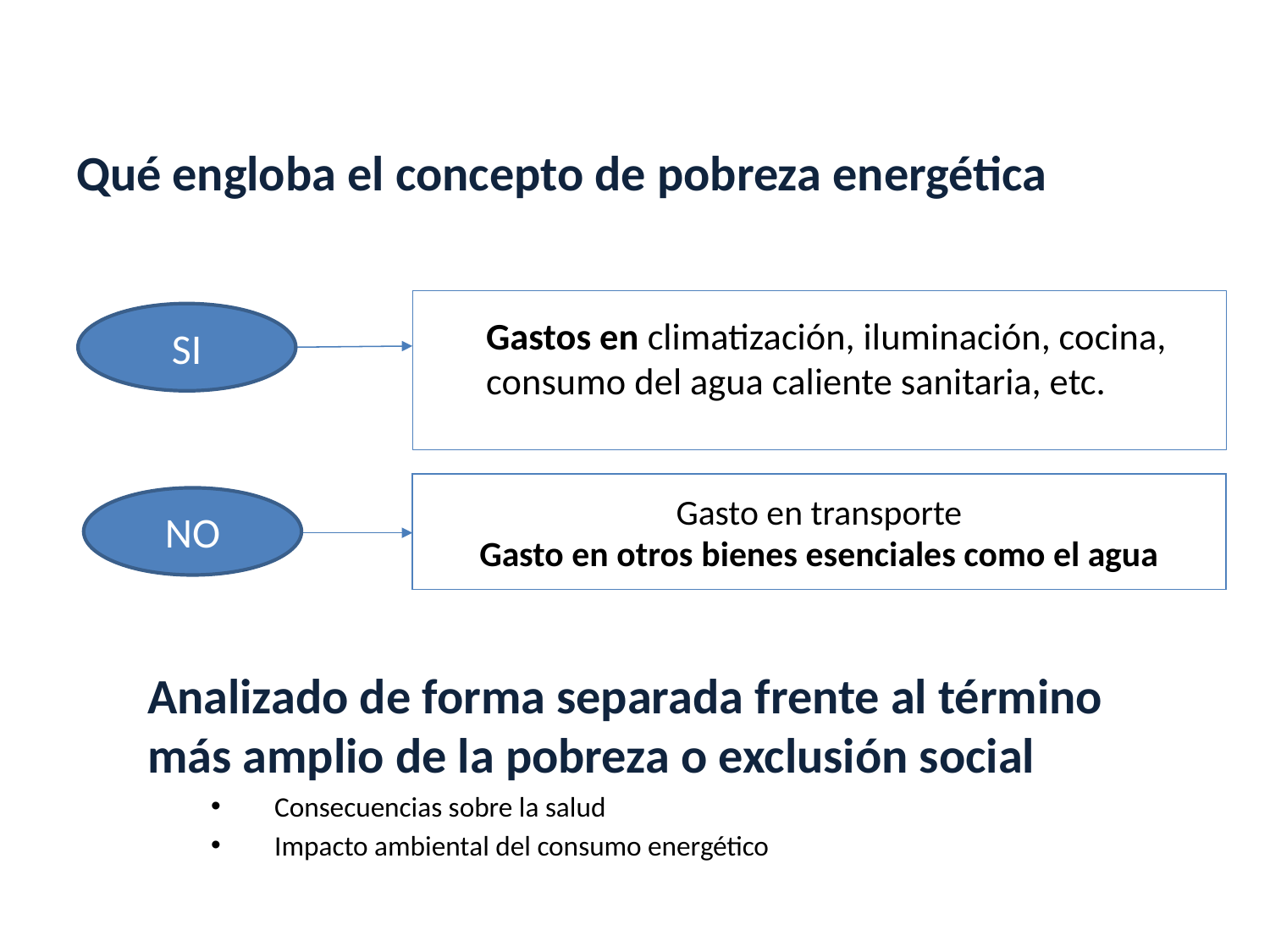

Conceptos

Qué engloba el concepto de pobreza energética

Gastos en climatización, iluminación, cocina, consumo del agua caliente sanitaria, etc.
SI
Gasto en transporte
Gasto en otros bienes esenciales como el agua
NO
Analizado de forma separada frente al término más amplio de la pobreza o exclusión social
Consecuencias sobre la salud
Impacto ambiental del consumo energético